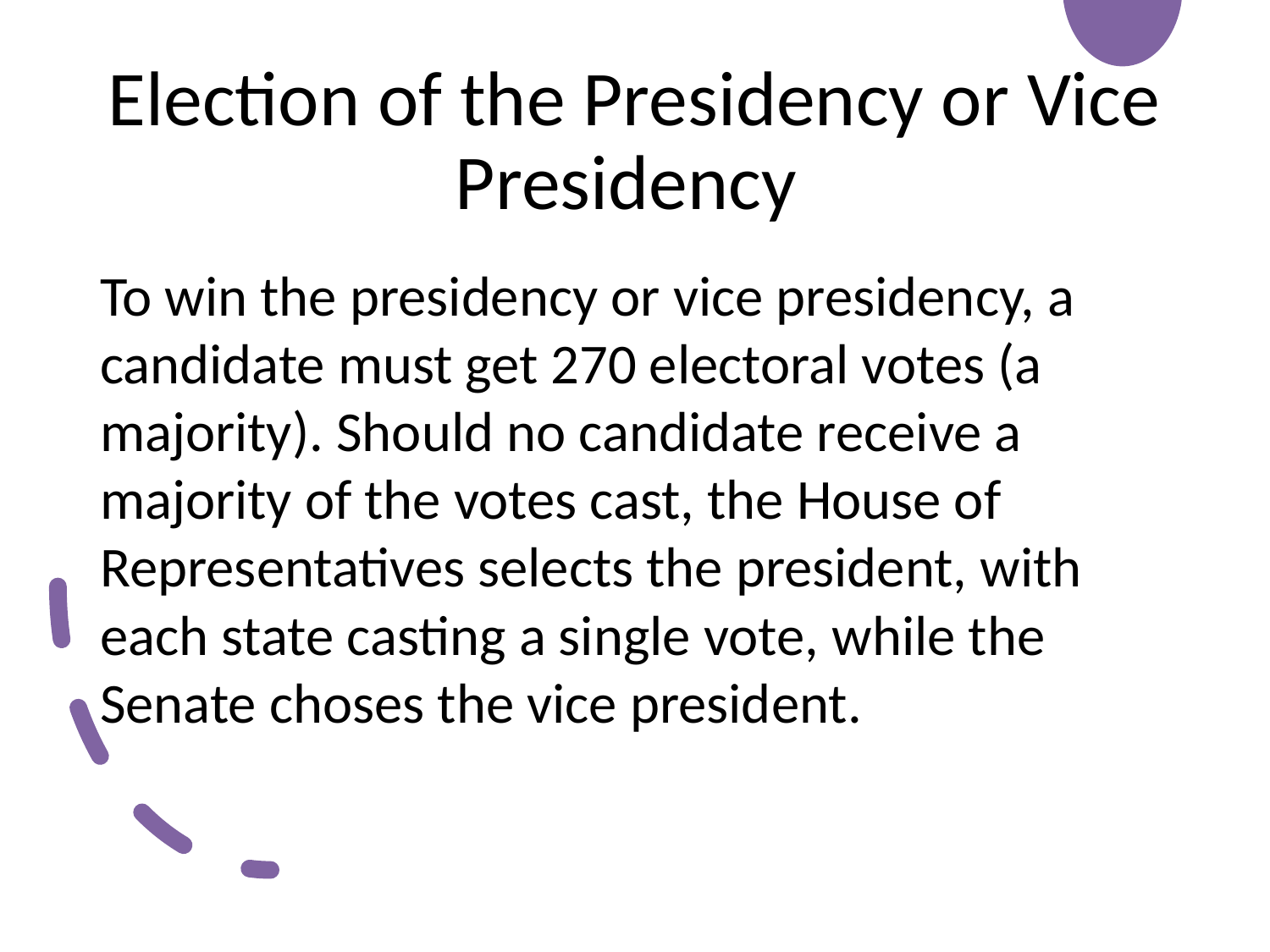

# Election of the Presidency or Vice Presidency
To win the presidency or vice presidency, a candidate must get 270 electoral votes (a majority). Should no candidate receive a majority of the votes cast, the House of Representatives selects the president, with each state casting a single vote, while the Senate choses the vice president.